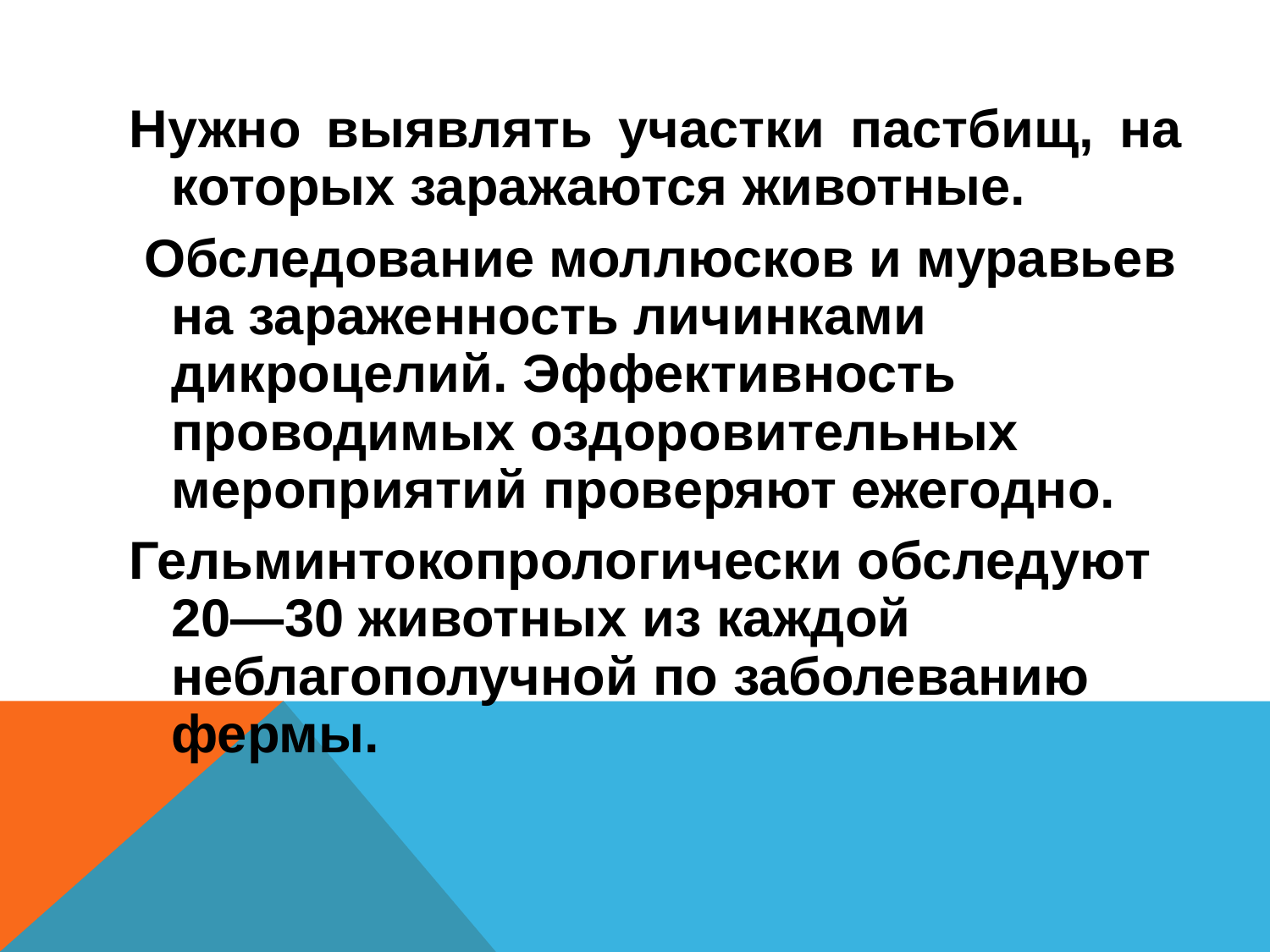

Нужно выявлять участки пастбищ, на которых заражаются животные.
 Обследование моллюсков и муравьев на зараженность личинками дикроцелий. Эффективность проводимых оздоровительных мероприятий проверяют ежегодно.
Гельминтокопрологически обследуют 20—30 животных из каждой неблагополучной по заболеванию фермы.